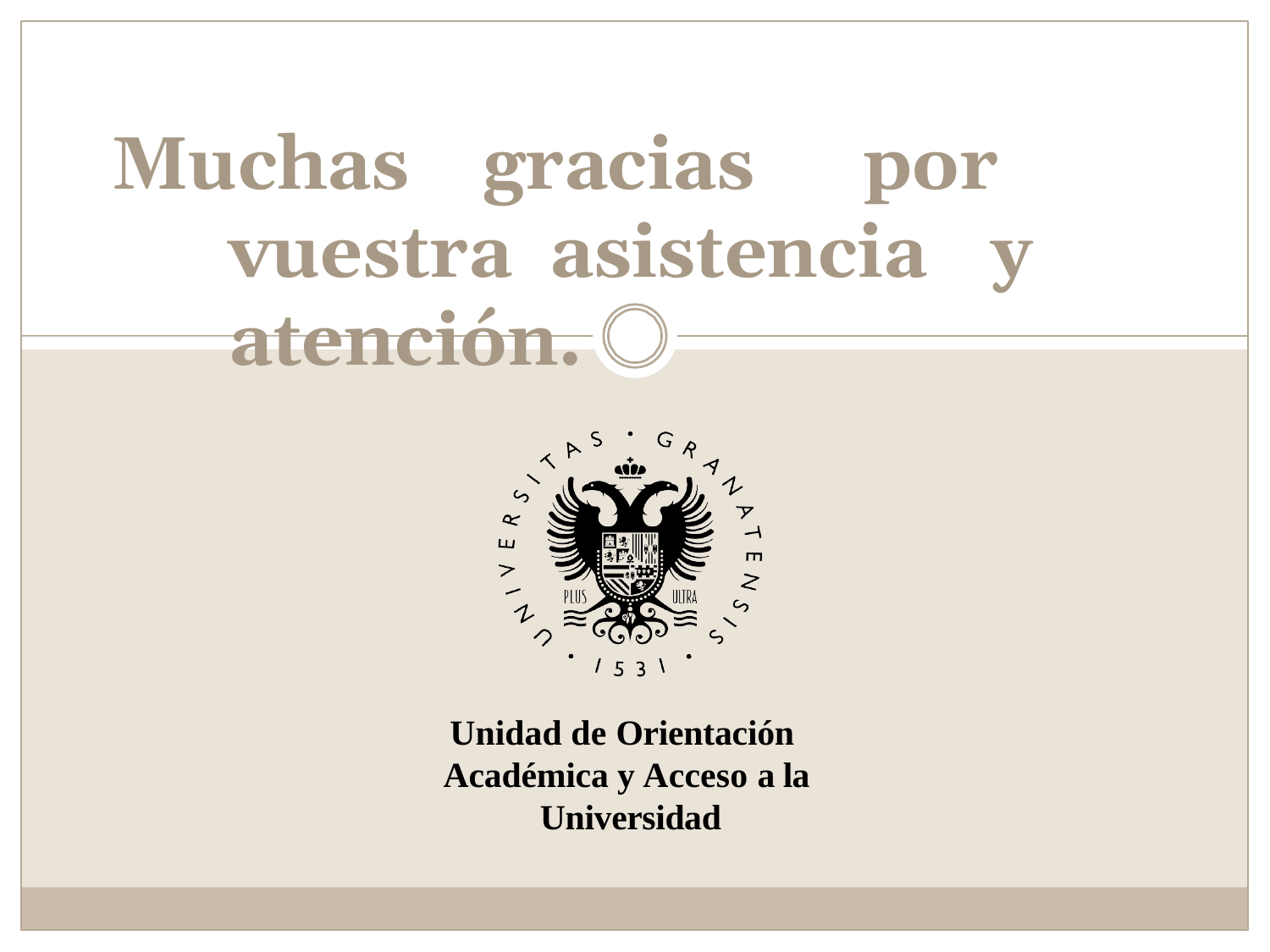

# Muchas	gracias	por vuestra  asistencia	y atención.

Unidad de Orientación  Académica y Acceso a la  Universidad